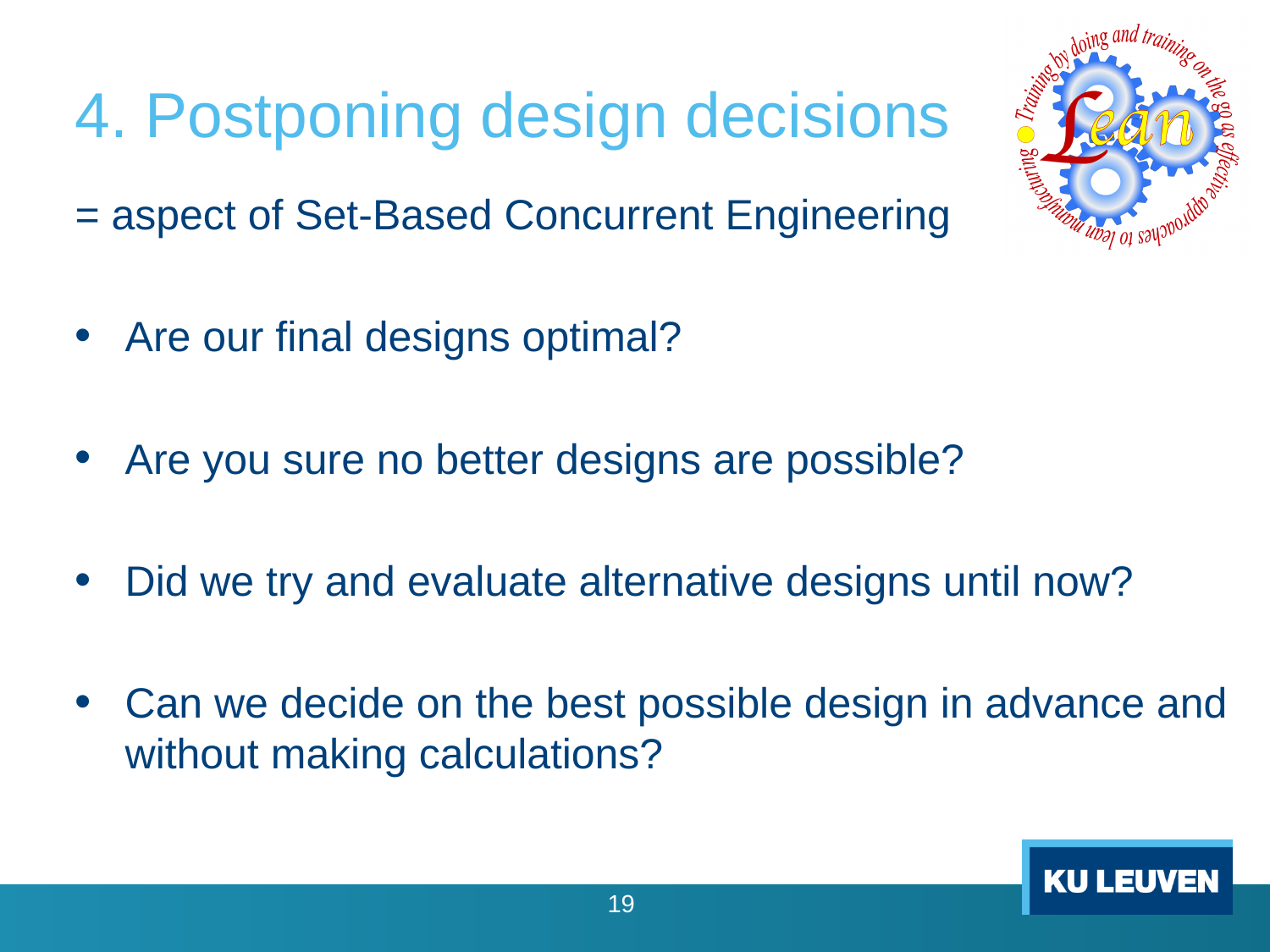

# 4. Postponing design decisions
= aspect of Set-Based Concurrent Engineering

Are our final designs optimal?

Are you sure no better designs are possible?

Did we try and evaluate alternative designs until now?

Can we decide on the best possible design in advance and without making calculations?

19